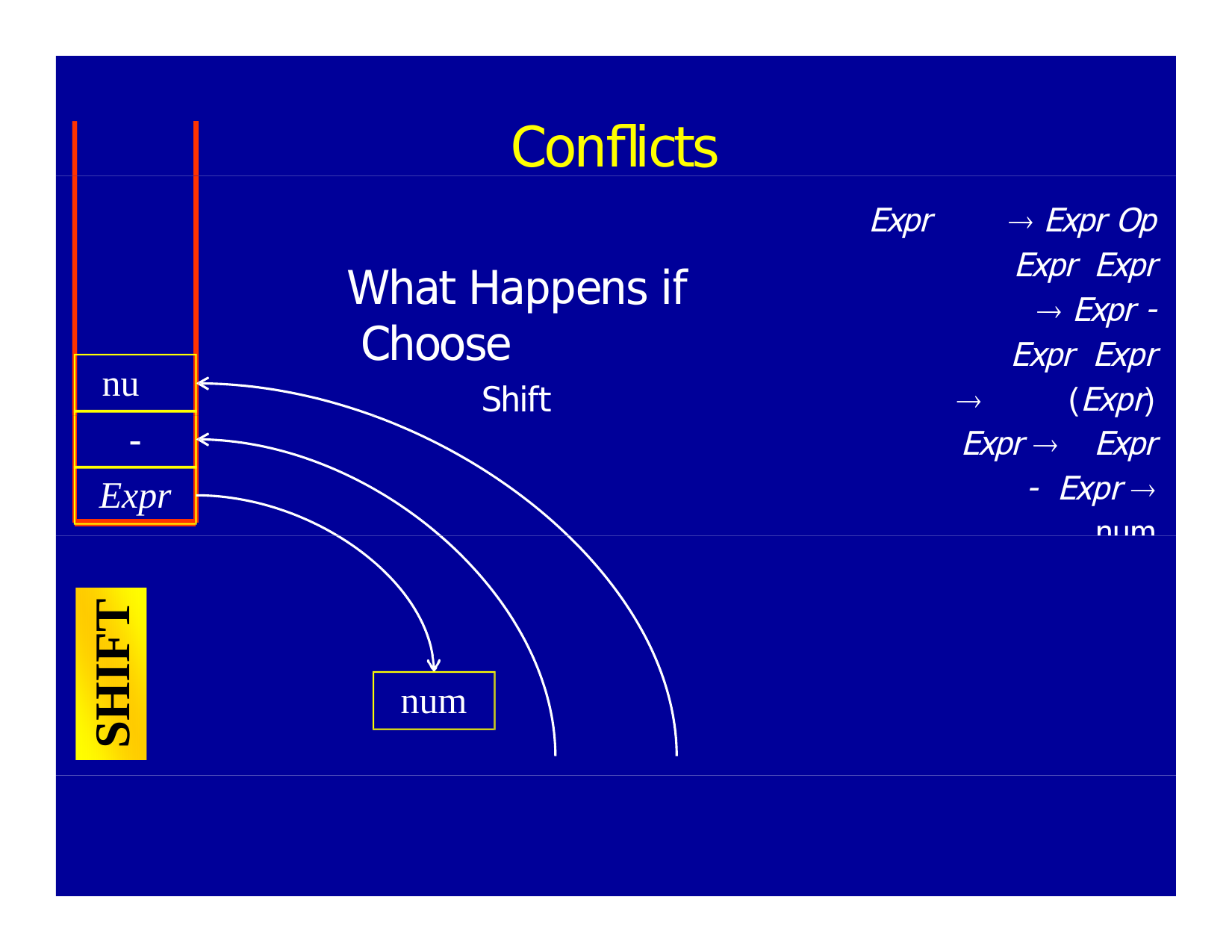

# Conflicts

Expr	→ Expr Op	Expr  Expr	→ Expr -	Expr  Expr →	(Expr)
Expr →	Expr -  Expr →	num
Op → +  Op → -  O → *
What Happens if  Choose
Shift

num

-
Expr

SHIFT

num